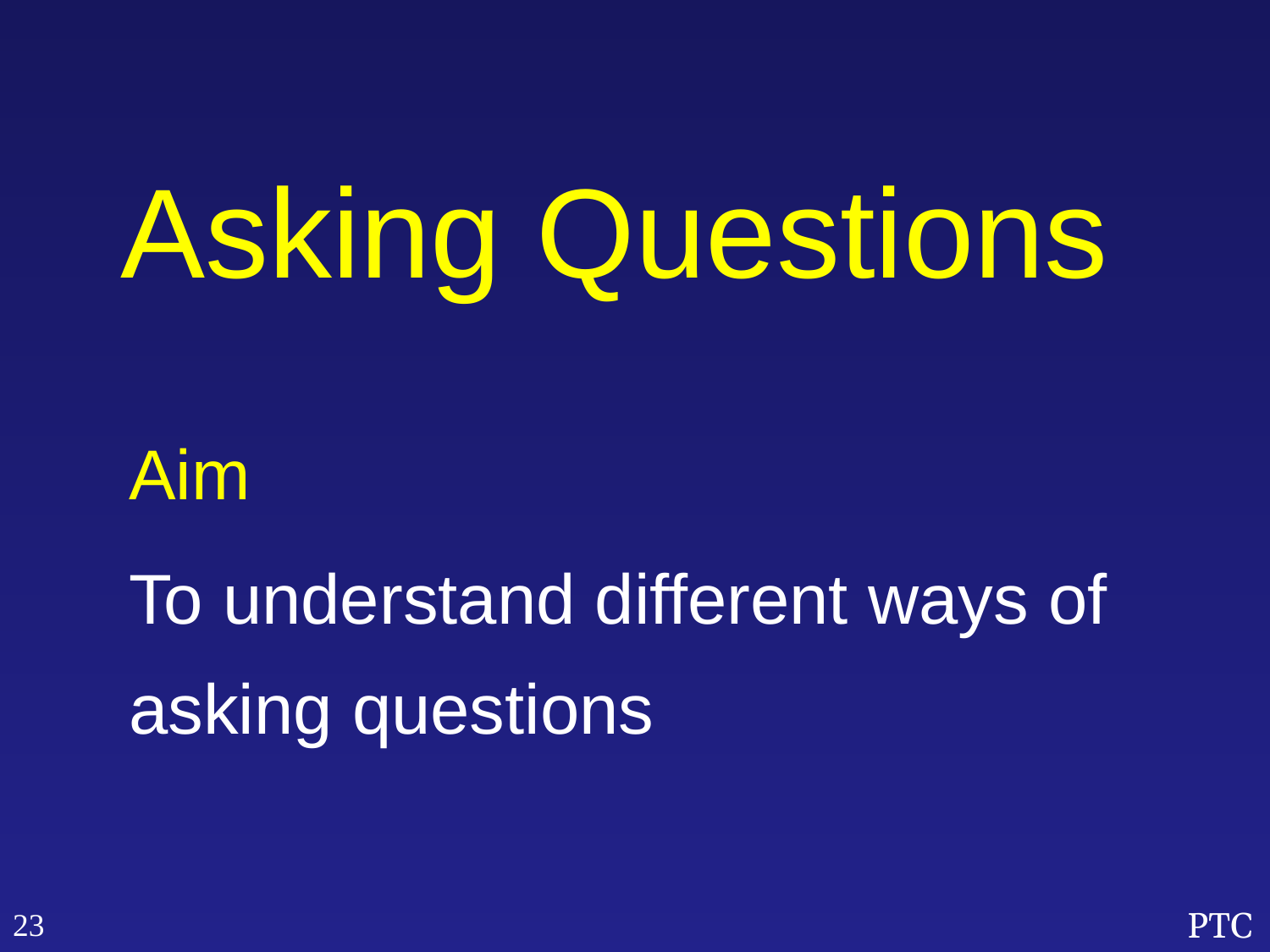

# Asking Questions
Aim
To understand different ways of asking questions
23